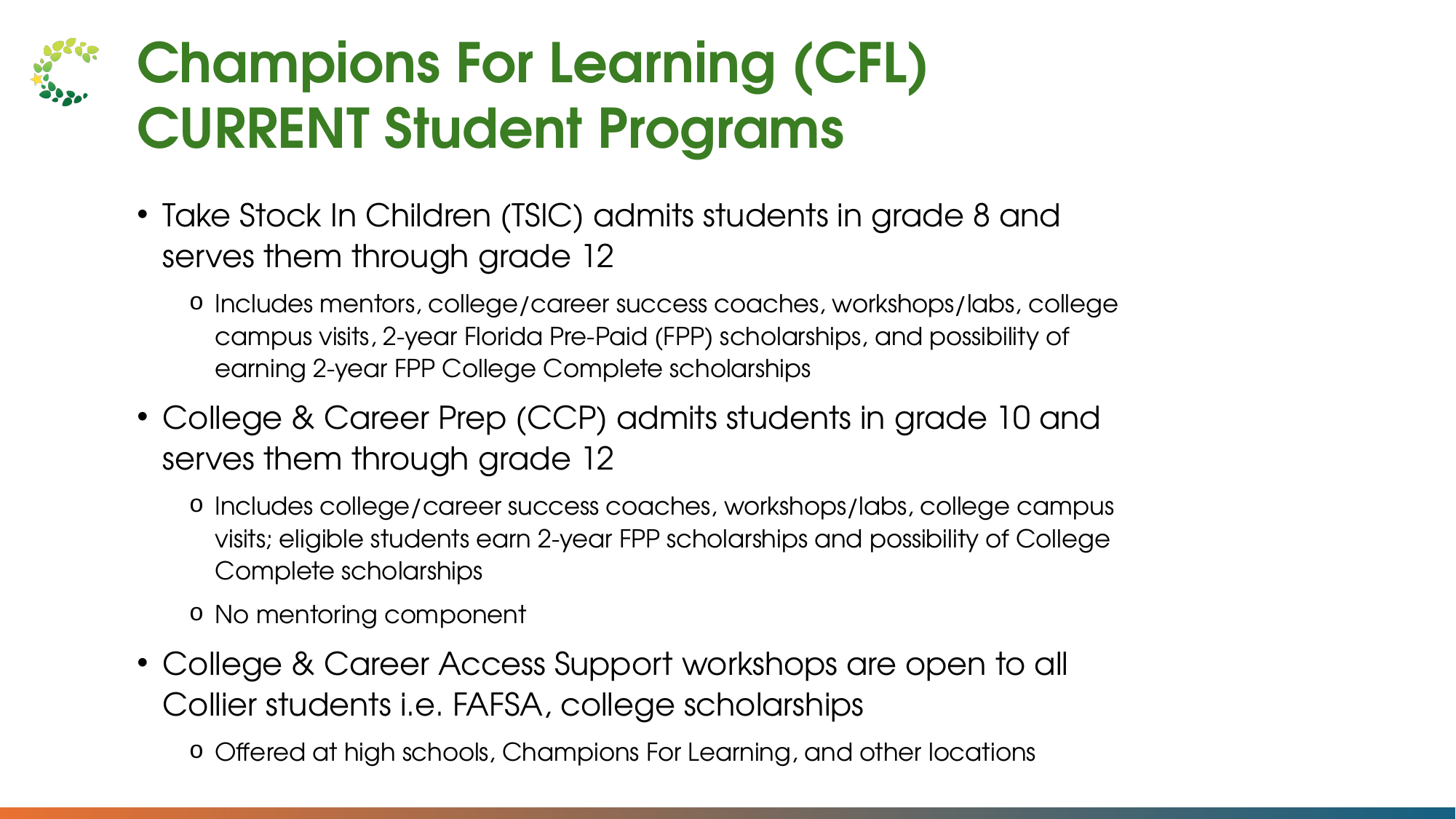

Champions For Learning (CFL)
CURRENT Student Programs

Take Stock In Children (TSIC) admits students in grade 8 and serves them through grade 12
Includes mentors, college/career success coaches, workshops/labs, college campus visits, 2-year Florida Pre-Paid (FPP) scholarships, and possibility of earning 2-year FPP College Complete scholarships
College & Career Prep (CCP) admits students in grade 10 and serves them through grade 12
Includes college/career success coaches, workshops/labs, college campus visits; eligible students earn 2-year FPP scholarships and possibility of College Complete scholarships
No mentoring component
College & Career Access Support workshops are open to all Collier students i.e. FAFSA, college scholarships
Offered at high schools, Champions For Learning, and other locations